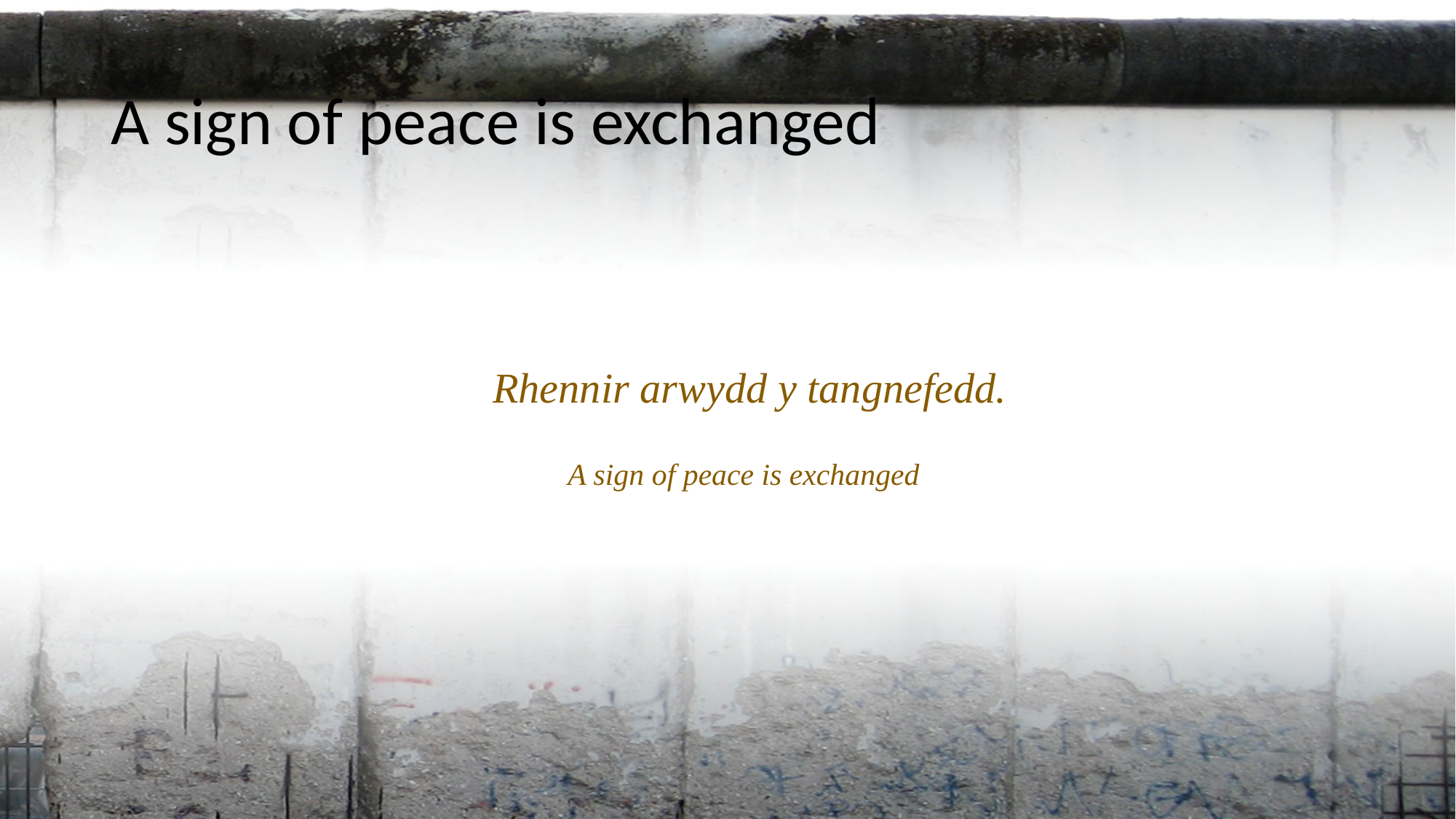

A sign of peace is exchanged
Rhennir arwydd y tangnefedd.
A sign of peace is exchanged